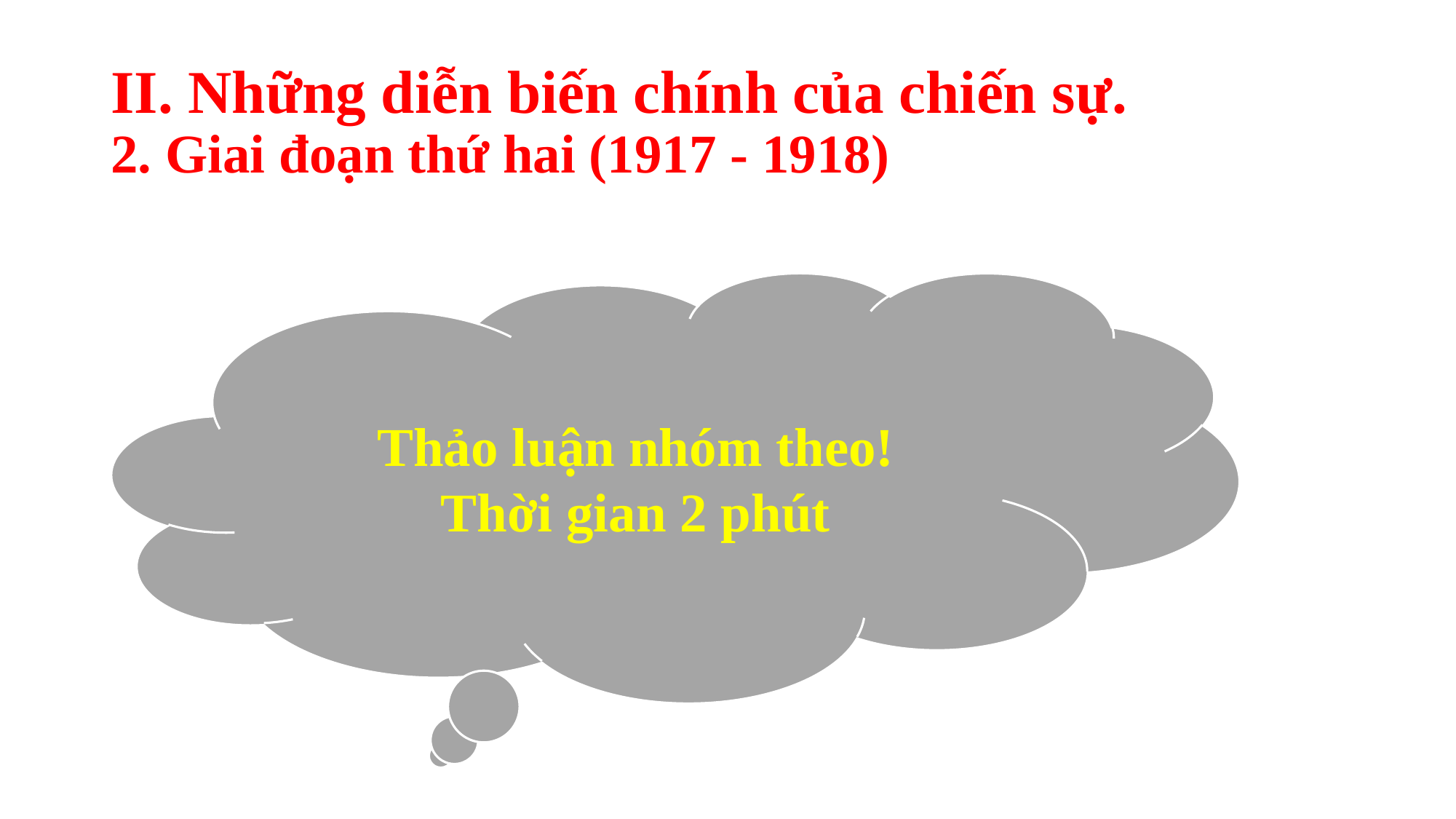

# II. Những diễn biến chính của chiến sự. 2. Giai đoạn thứ hai (1917 - 1918)
Thảo luận nhóm theo!
Thời gian 2 phút